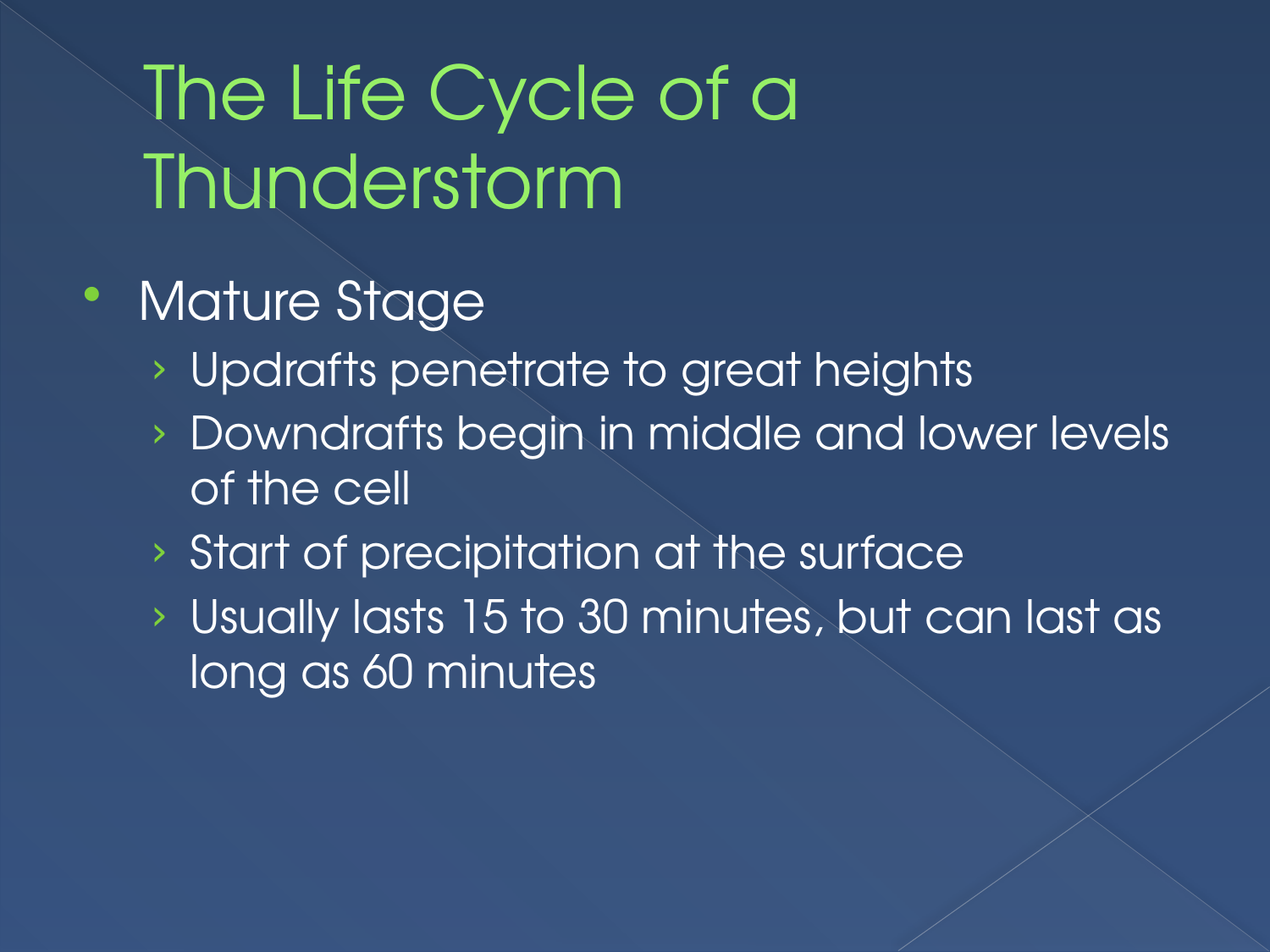

# The Life Cycle of a Thunderstorm
Mature Stage
Updrafts penetrate to great heights
Downdrafts begin in middle and lower levels of the cell
Start of precipitation at the surface
Usually lasts 15 to 30 minutes, but can last as long as 60 minutes